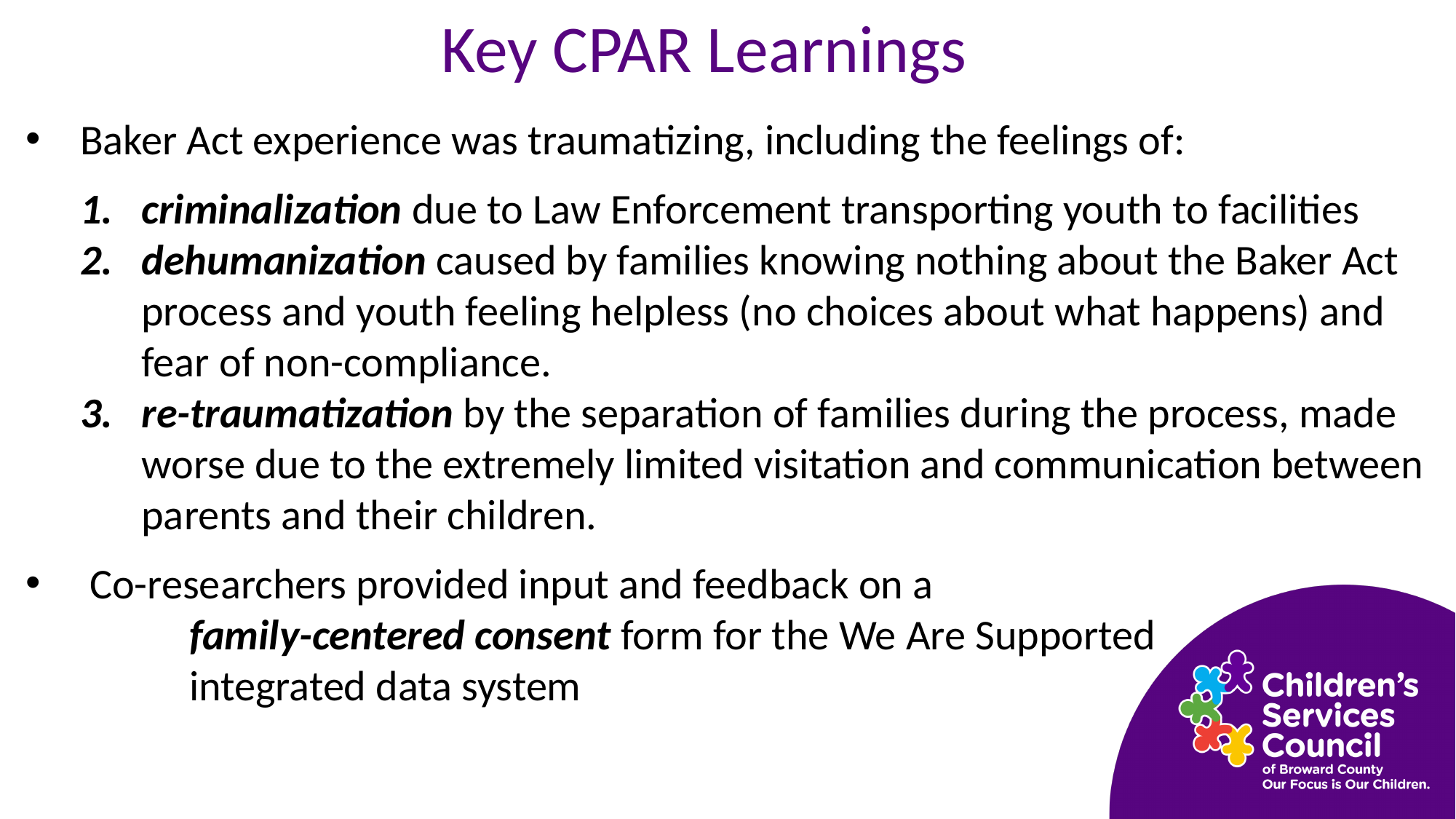

# Key CPAR Learnings
Baker Act experience was traumatizing, including the feelings of:

criminalization due to Law Enforcement transporting youth to facilities
dehumanization caused by families knowing nothing about the Baker Act process and youth feeling helpless (no choices about what happens) and fear of non-compliance.
re-traumatization by the separation of families during the process, made worse due to the extremely limited visitation and communication between parents and their children.

 Co-researchers provided input and feedback on a
	family-centered consent form for the We Are Supported
	integrated data system